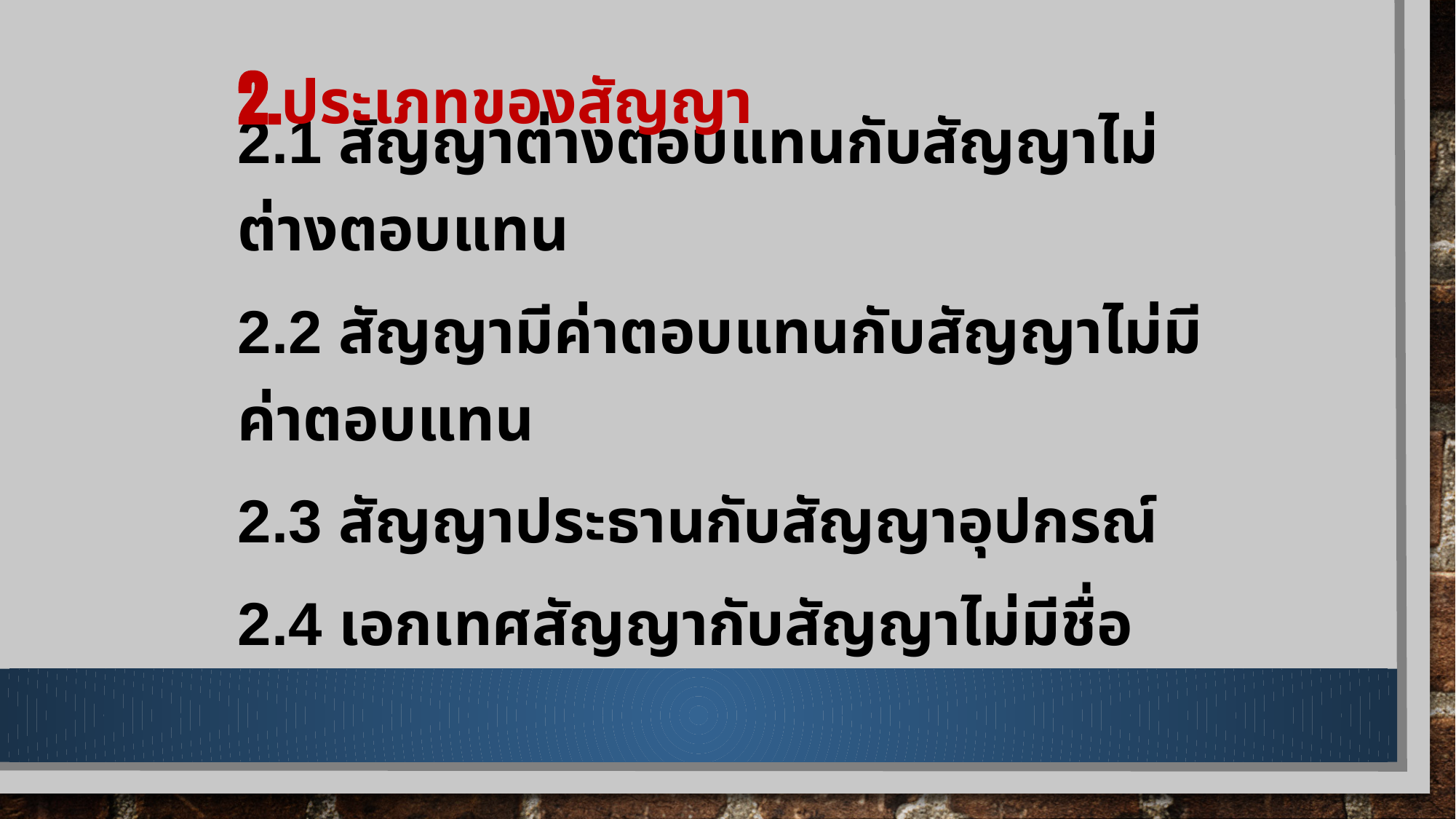

2.ประเภทของสัญญา
2.1 สัญญาต่างตอบแทนกับสัญญาไม่ต่างตอบแทน
2.2 สัญญามีค่าตอบแทนกับสัญญาไม่มีค่าตอบแทน
2.3 สัญญาประธานกับสัญญาอุปกรณ์
2.4 เอกเทศสัญญากับสัญญาไม่มีชื่อ